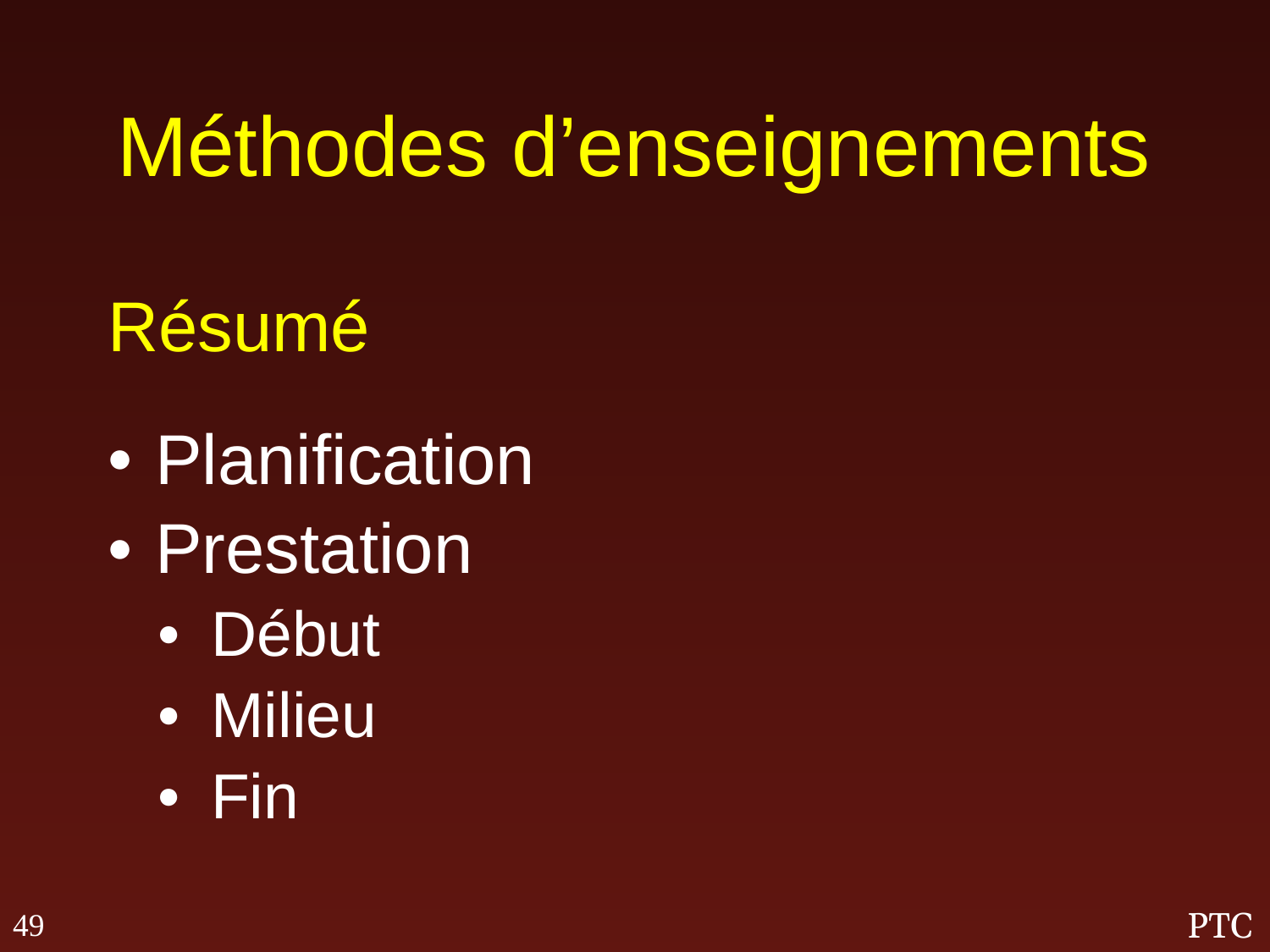

# Méthodes d’enseignements
Résumé
Planification
Prestation
Début
Milieu
Fin
49